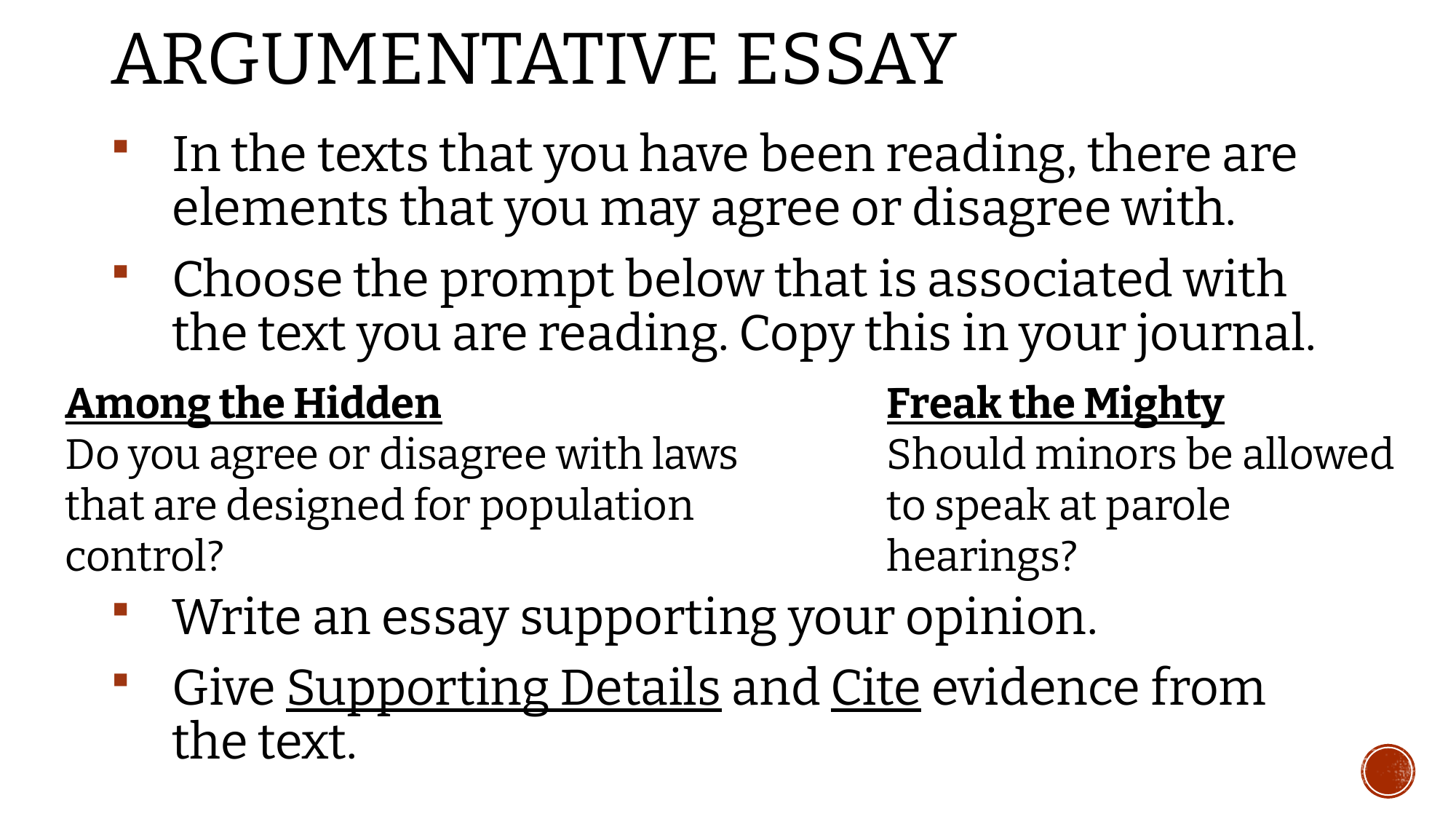

# Argumentative Essay
In the texts that you have been reading, there are elements that you may agree or disagree with.
Choose the prompt below that is associated with the text you are reading. Copy this in your journal.

Write an essay supporting your opinion.
Give Supporting Details and Cite evidence from the text.

Freak the Mighty
Should minors be allowed to speak at parole hearings?
Among the Hidden
Do you agree or disagree with laws that are designed for population control?